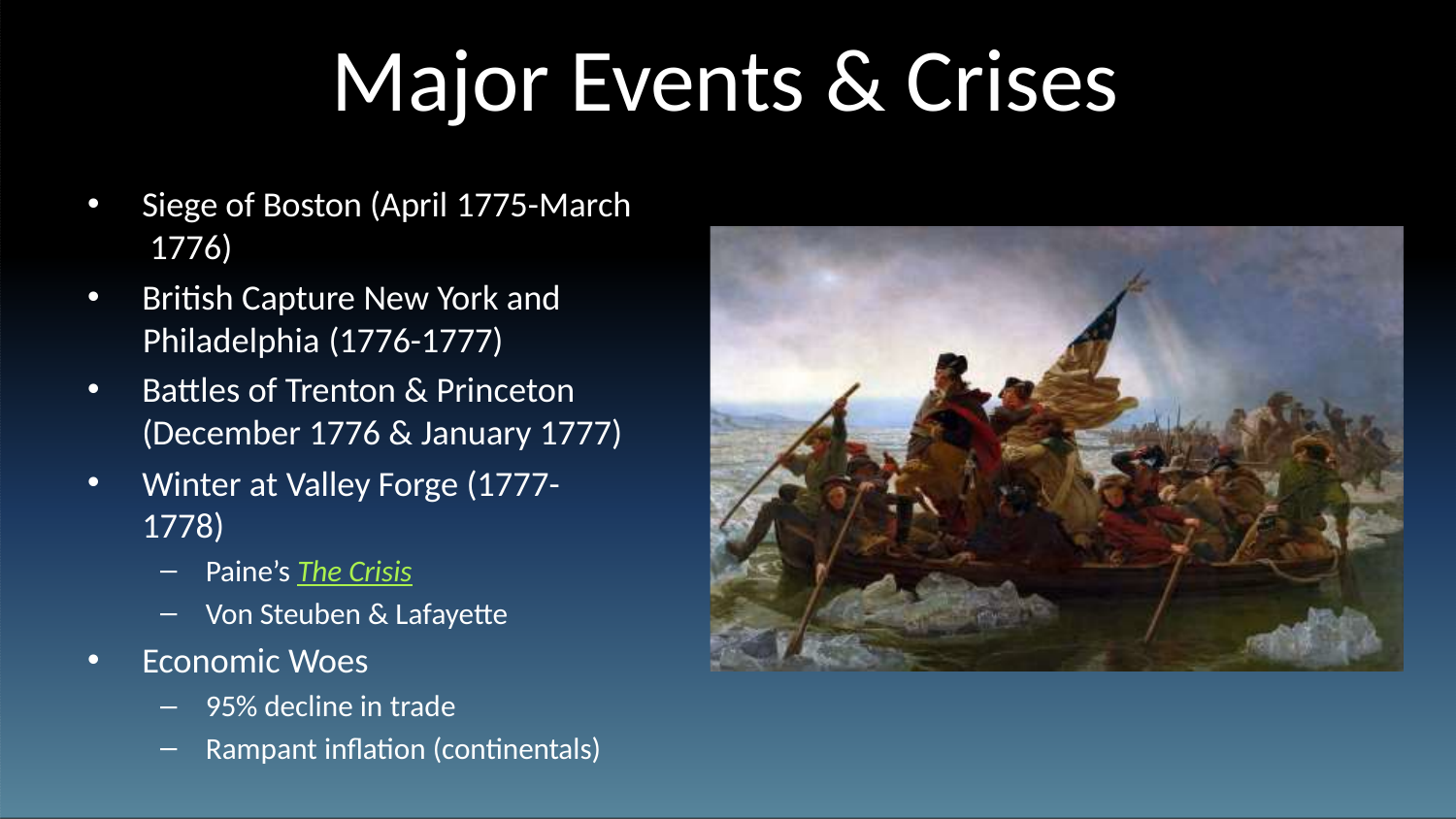

# Major Events & Crises
Siege of Boston (April 1775-March  1776)
British Capture New York and
Philadelphia (1776-1777)
Battles of Trenton & Princeton  (December 1776 & January 1777)
Winter at Valley Forge (1777-1778)
Paine’s The Crisis
Von Steuben & Lafayette
Economic Woes
95% decline in trade
Rampant inflation (continentals)